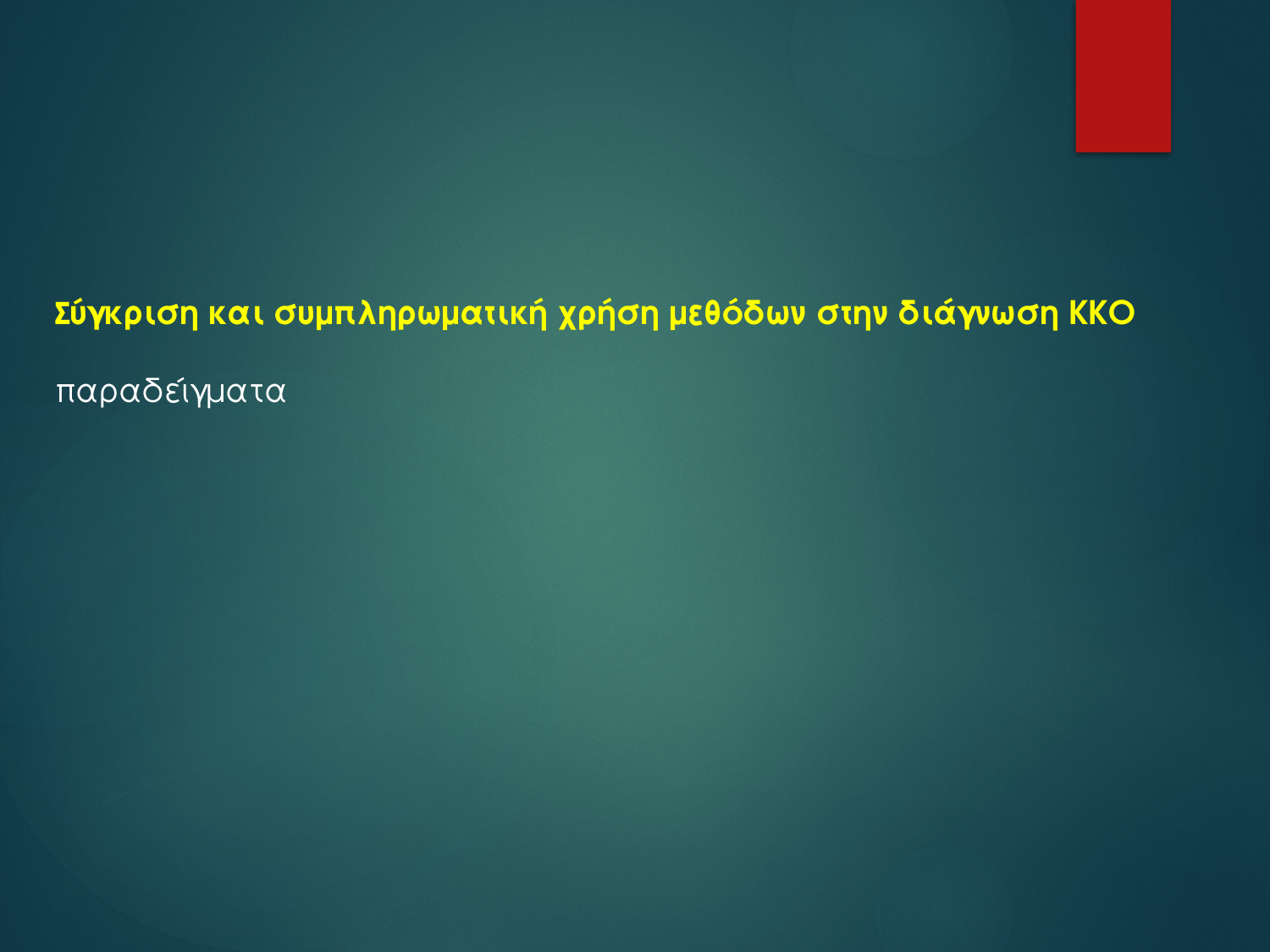

# Σύγκριση και συμπληρωματική χρήση μεθόδων στην διάγνωση ΚΚΟ παραδείγματα